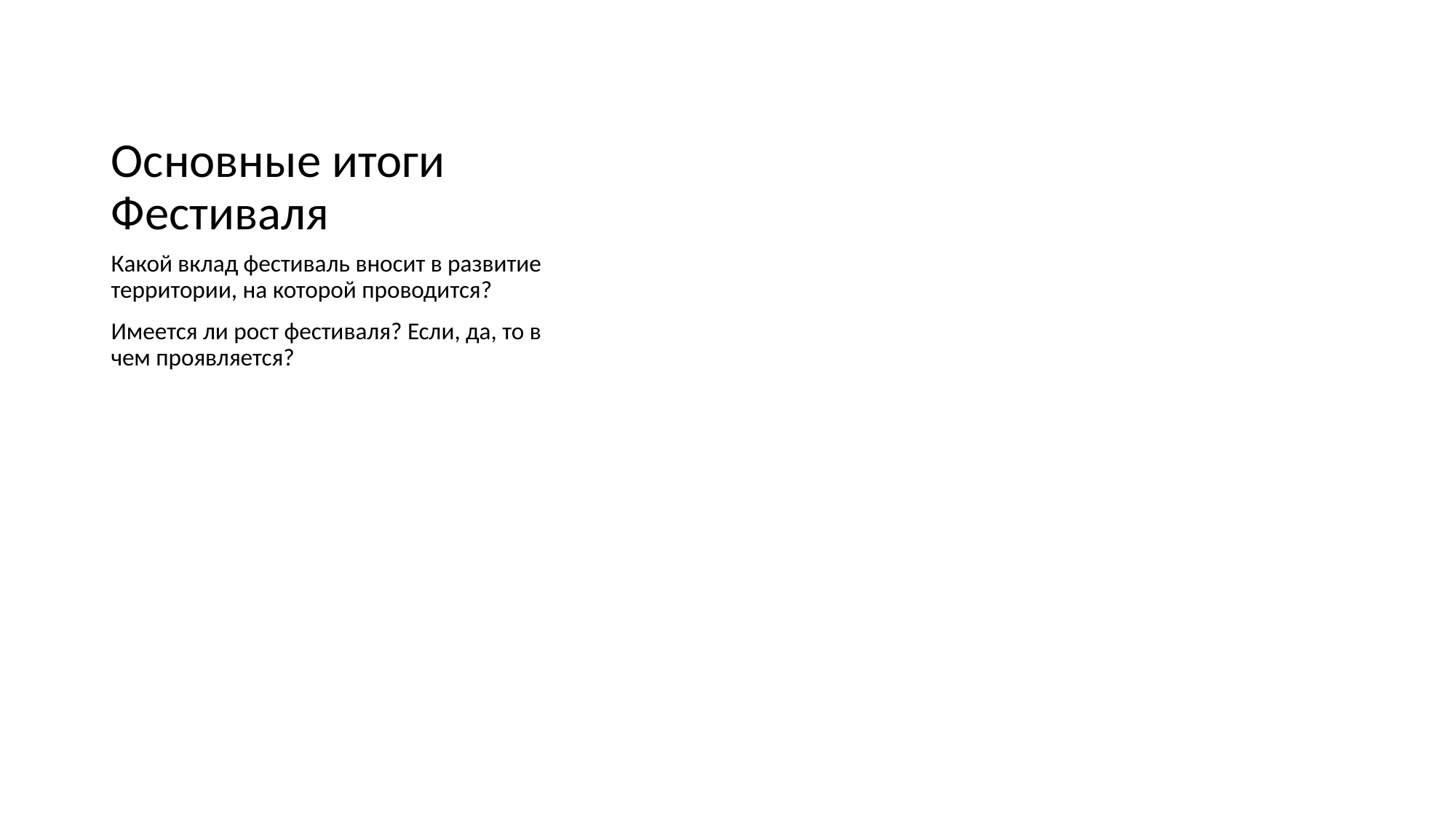

# Основные итоги Фестиваля

Какой вклад фестиваль вносит в развитие территории, на которой проводится?
Имеется ли рост фестиваля? Если, да, то в чем проявляется?